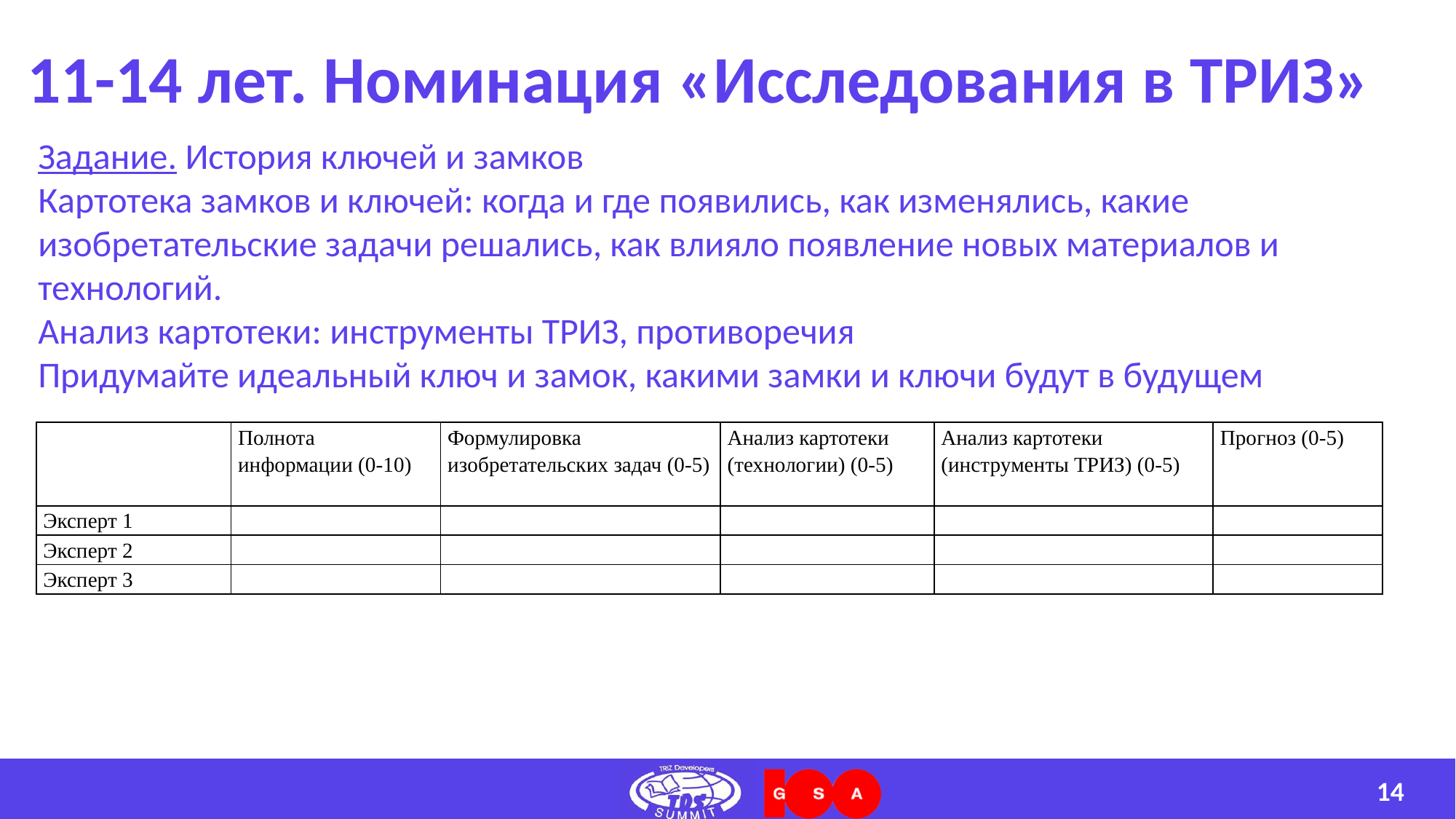

# 11-14 лет. Номинация «Исследования в ТРИЗ»
Задание. История ключей и замков
Картотека замков и ключей: когда и где появились, как изменялись, какие изобретательские задачи решались, как влияло появление новых материалов и технологий.
Анализ картотеки: инструменты ТРИЗ, противоречия
Придумайте идеальный ключ и замок, какими замки и ключи будут в будущем
|  | Полнота информации (0-10) | Формулировка изобретательских задач (0-5) | Анализ картотеки (технологии) (0-5) | Анализ картотеки (инструменты ТРИЗ) (0-5) | Прогноз (0-5) |
| --- | --- | --- | --- | --- | --- |
| Эксперт 1 |  |  |  |  |  |
| Эксперт 2 |  |  |  |  |  |
| Эксперт 3 |  |  |  |  |  |
14